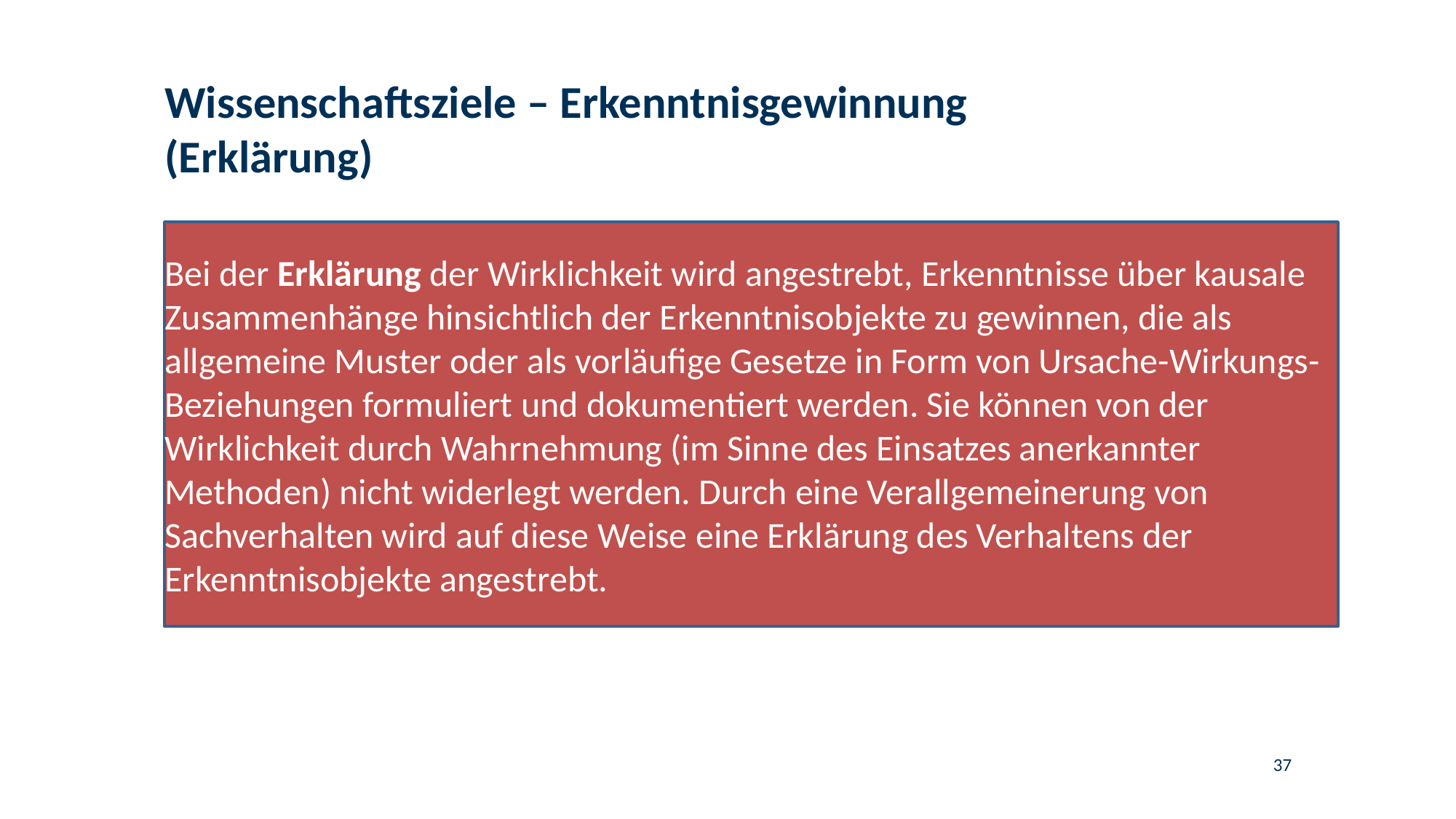

# Wissenschaftsziele – Erkenntnisgewinnung (Erklärung)
Bei der Erklärung der Wirklichkeit wird angestrebt, Erkenntnisse über kausale Zusammenhänge hinsichtlich der Erkenntnisobjekte zu gewinnen, die als allgemeine Muster oder als vorläufige Gesetze in Form von Ursache-Wirkungs-Beziehungen formuliert und dokumentiert werden. Sie können von der Wirklichkeit durch Wahrnehmung (im Sinne des Einsatzes anerkannter Methoden) nicht widerlegt werden. Durch eine Verallgemeinerung von Sachverhalten wird auf diese Weise eine Erklärung des Verhaltens der Erkenntnisobjekte angestrebt.
37